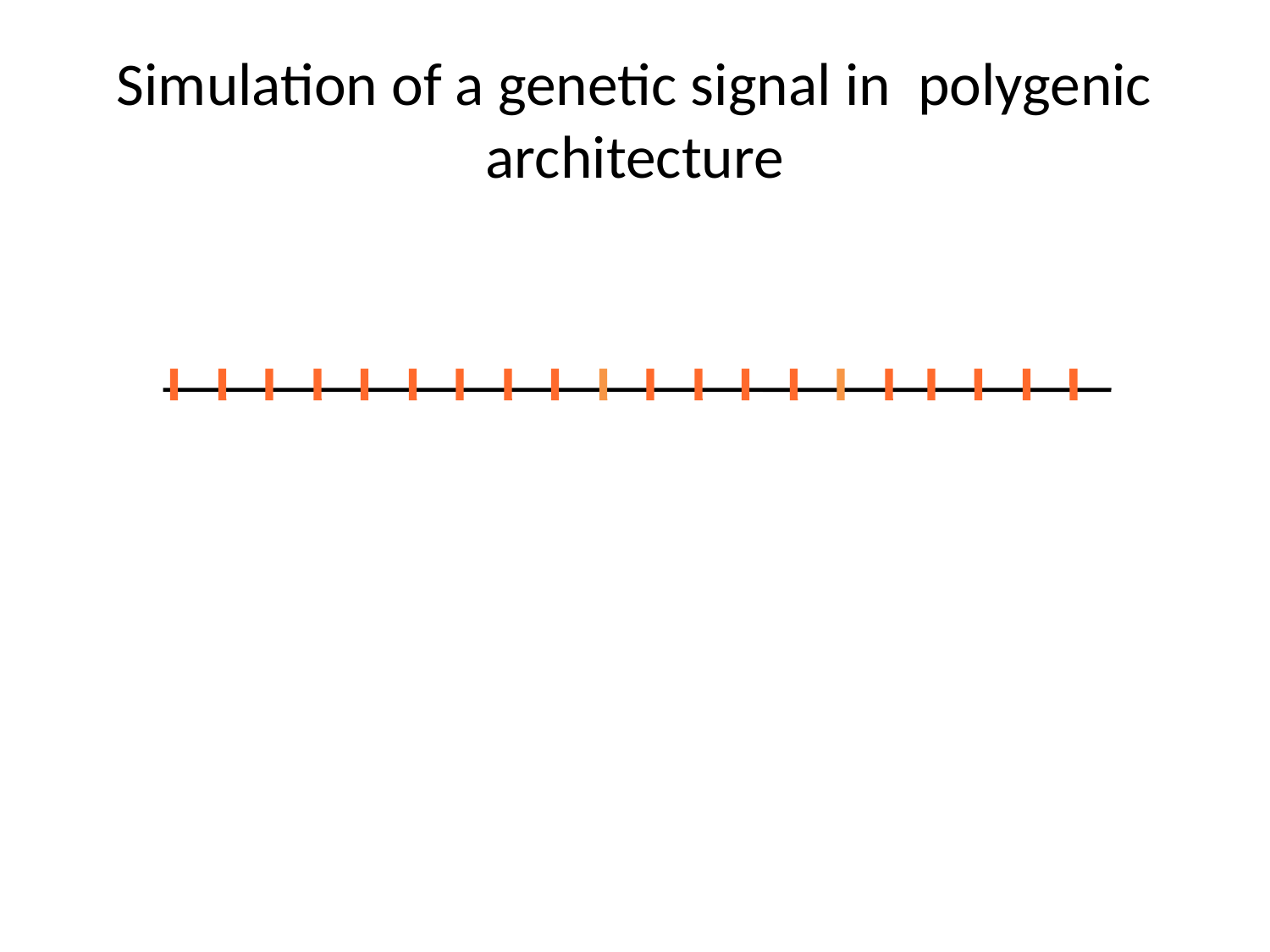

# Simulation of a genetic signal in  polygenic architecture